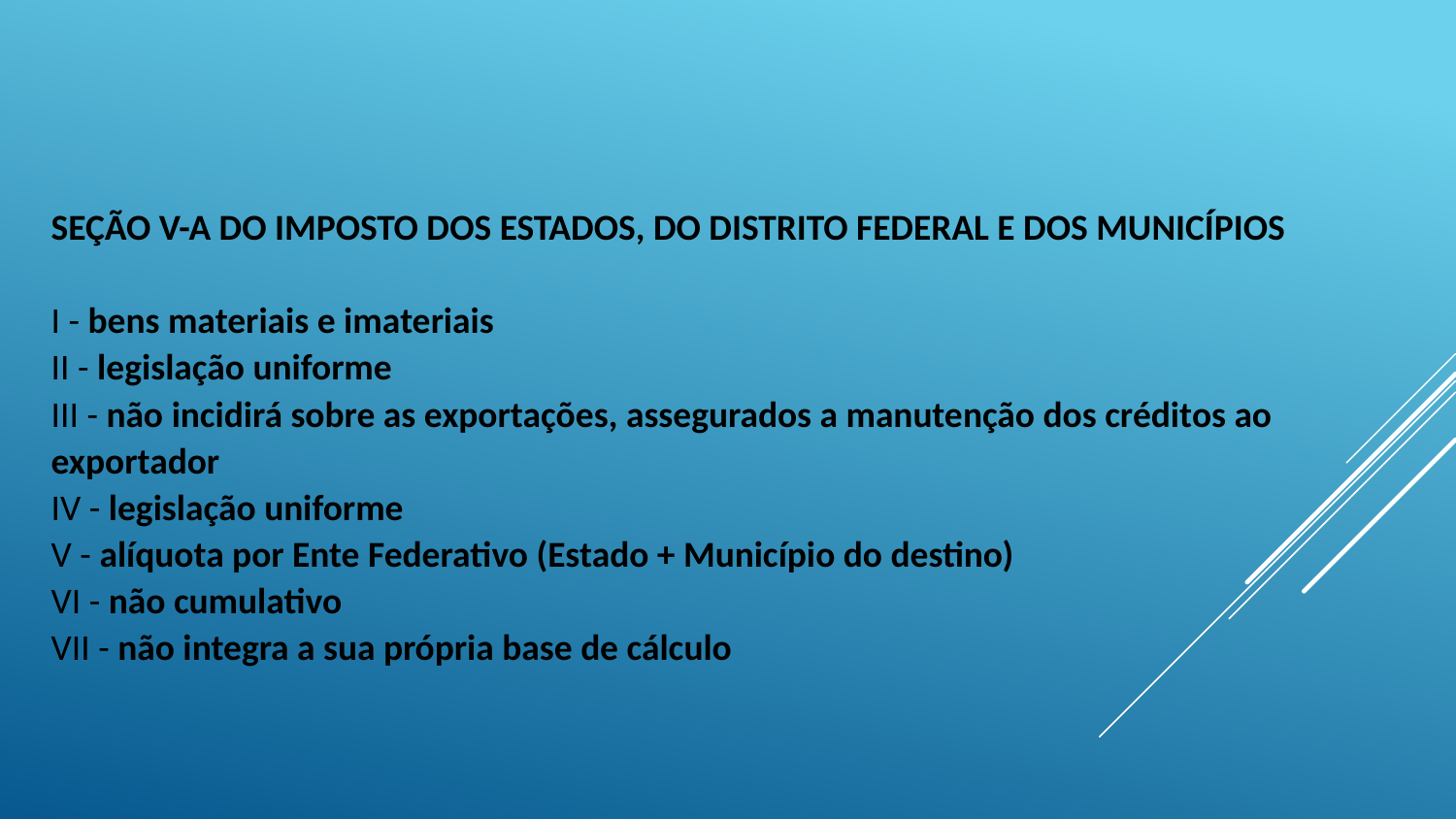

# SEÇÃO V-A DO IMPOSTO DOS ESTADOS, DO DISTRITO FEDERAL E DOS MUNICÍPIOS   i - bens materiais e imateriais II - legislação uniforme III - não incidirá sobre as exportações, assegurados a manutenção dos créditos ao exportador IV - legislação uniforme V - alíquota por Ente Federativo (Estado + Município do destino) VI - não cumulativo VII - não integra a sua própria base de cálculo